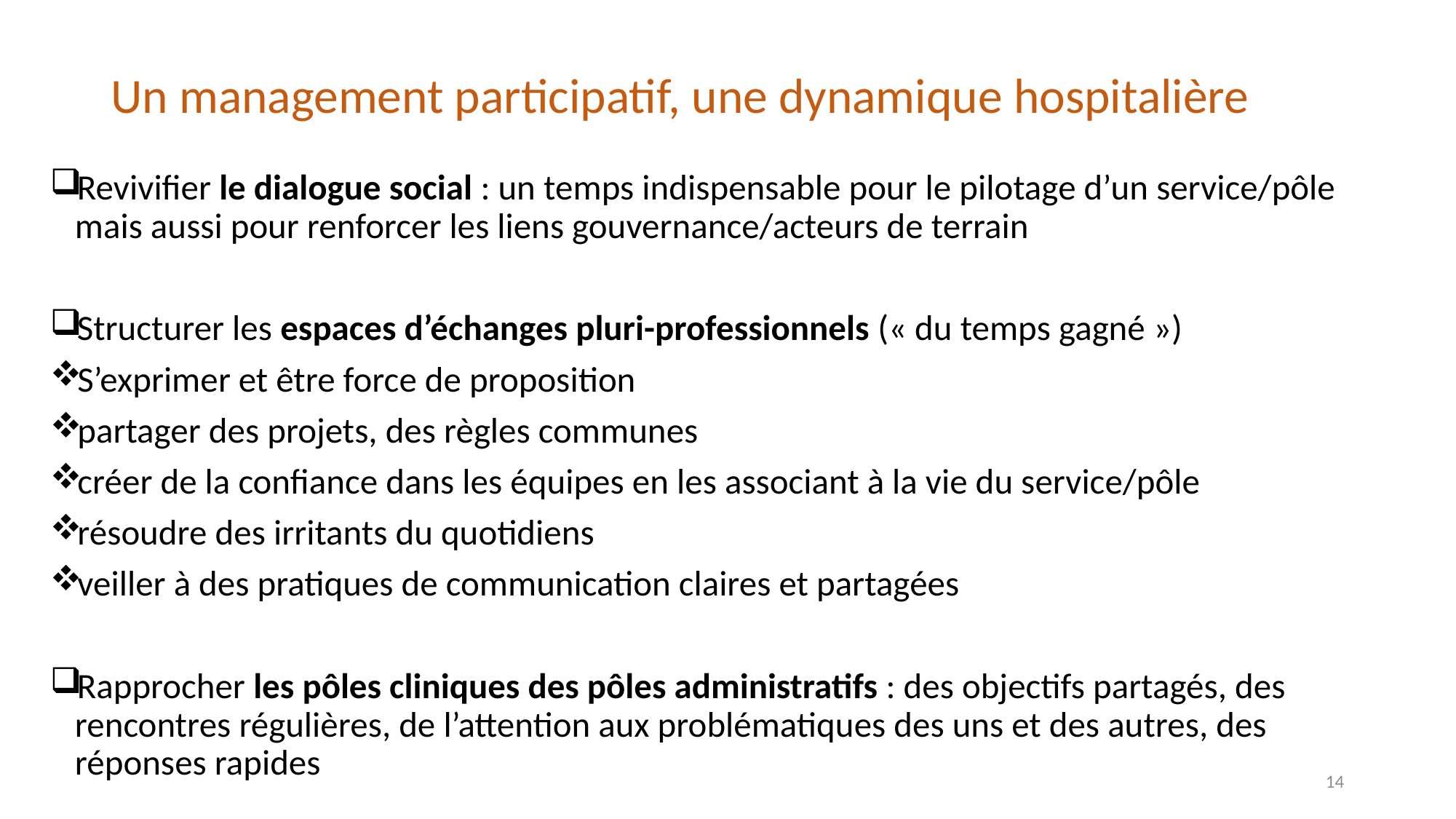

# Un management participatif, une dynamique hospitalière
Revivifier le dialogue social : un temps indispensable pour le pilotage d’un service/pôle mais aussi pour renforcer les liens gouvernance/acteurs de terrain

Structurer les espaces d’échanges pluri-professionnels (« du temps gagné »)
S’exprimer et être force de proposition
partager des projets, des règles communes
créer de la confiance dans les équipes en les associant à la vie du service/pôle
résoudre des irritants du quotidiens
veiller à des pratiques de communication claires et partagées

Rapprocher les pôles cliniques des pôles administratifs : des objectifs partagés, des rencontres régulières, de l’attention aux problématiques des uns et des autres, des réponses rapides

14